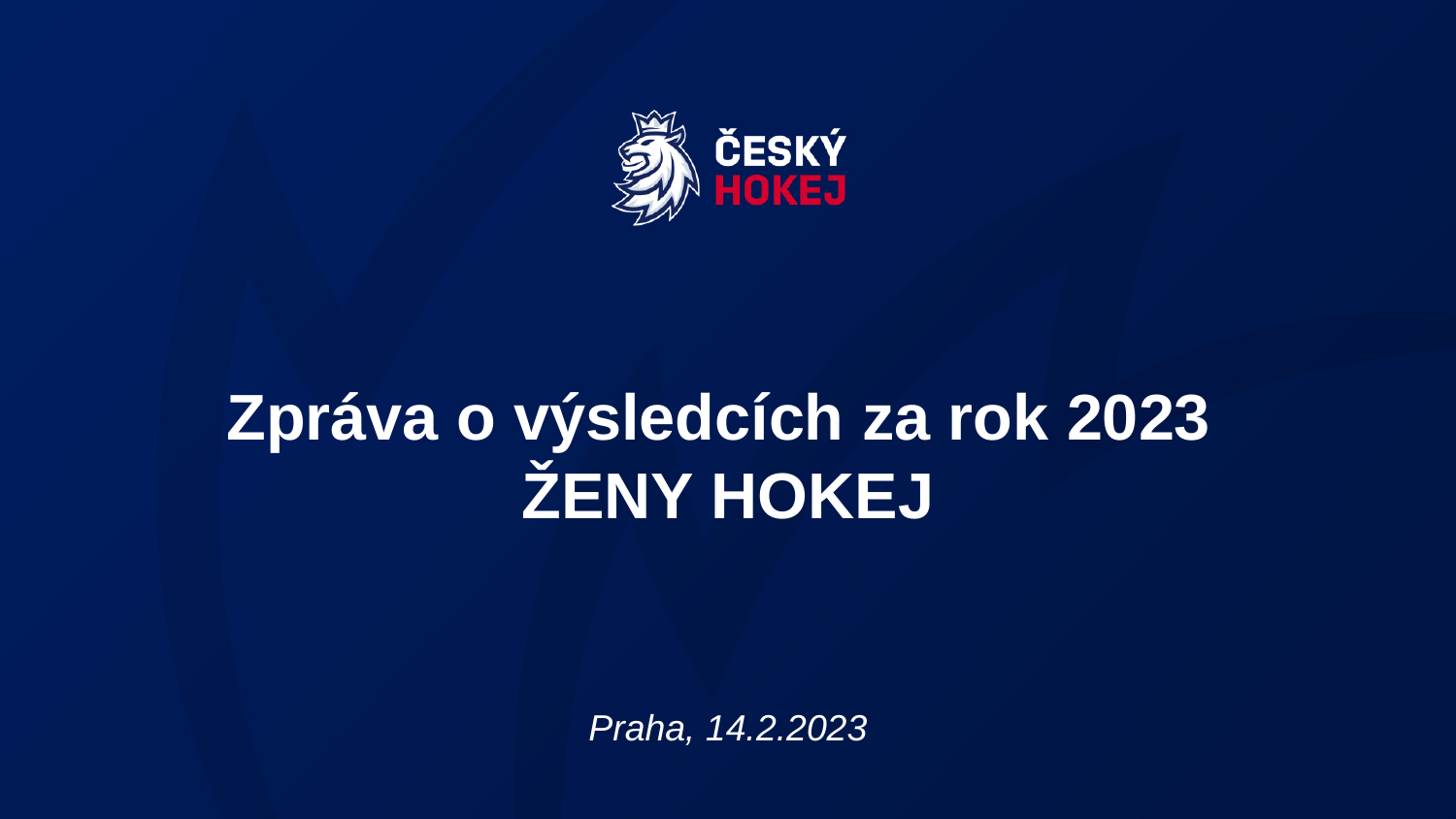

# Zpráva o výsledcích za rok 2023 ŽENY HOKEJ
Praha, 14.2.2023